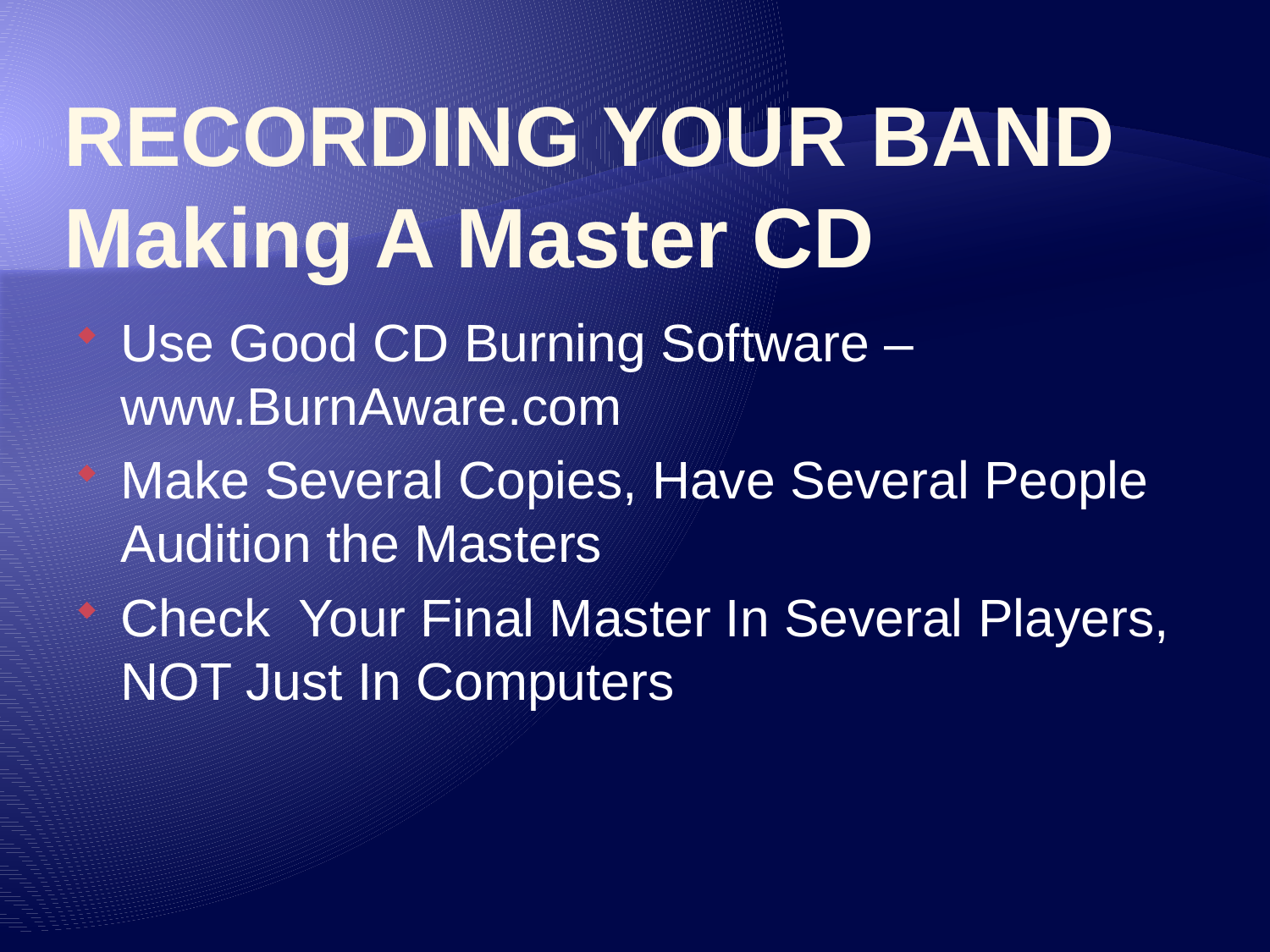

# RECORDING YOUR BAND Making A Master CD
Use Good CD Burning Software – www.BurnAware.com
Make Several Copies, Have Several People Audition the Masters
Check  Your Final Master In Several Players, NOT Just In Computers